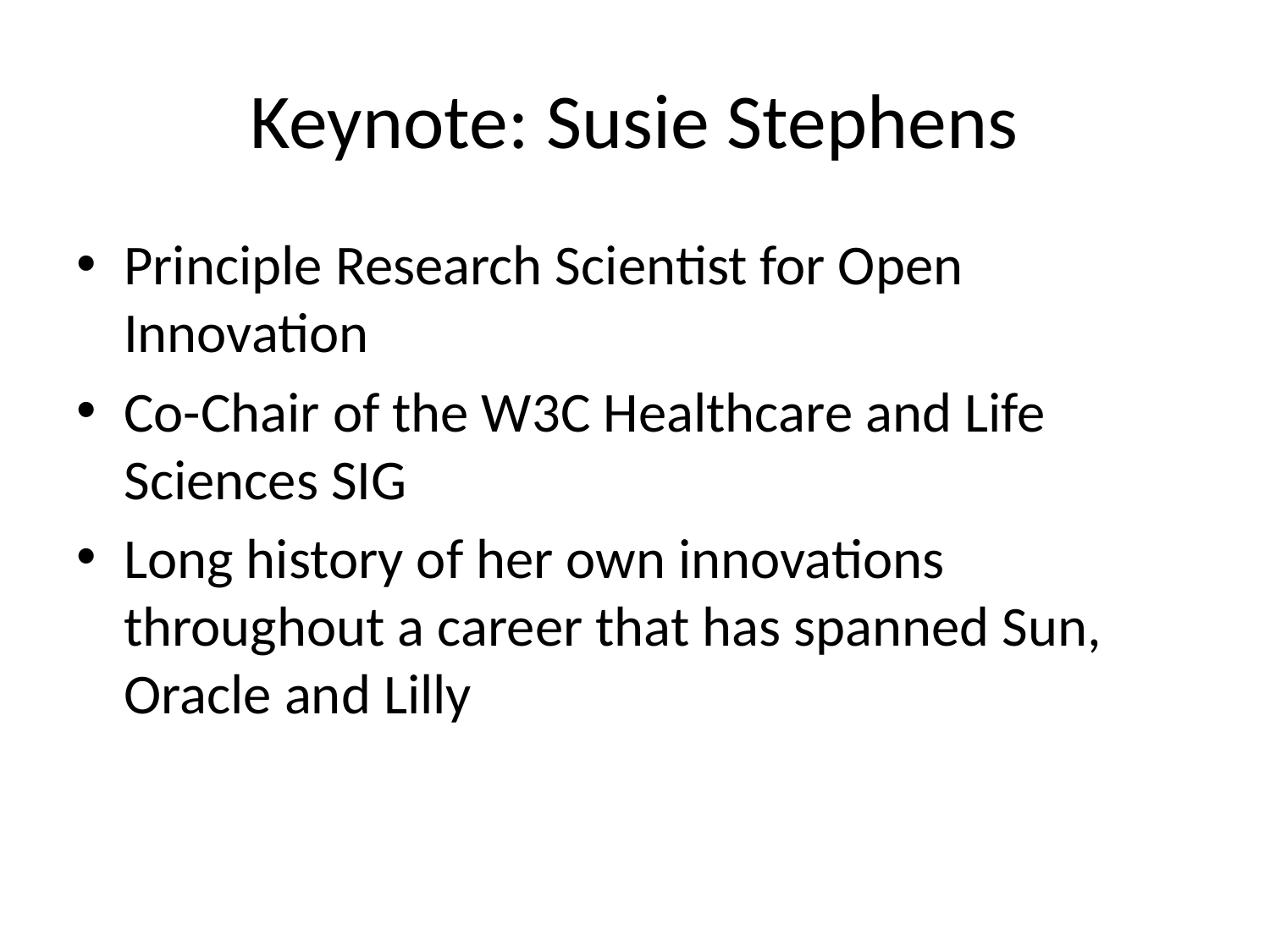

# Keynote: Susie Stephens
Principle Research Scientist for Open Innovation
Co-Chair of the W3C Healthcare and Life Sciences SIG
Long history of her own innovations throughout a career that has spanned Sun, Oracle and Lilly